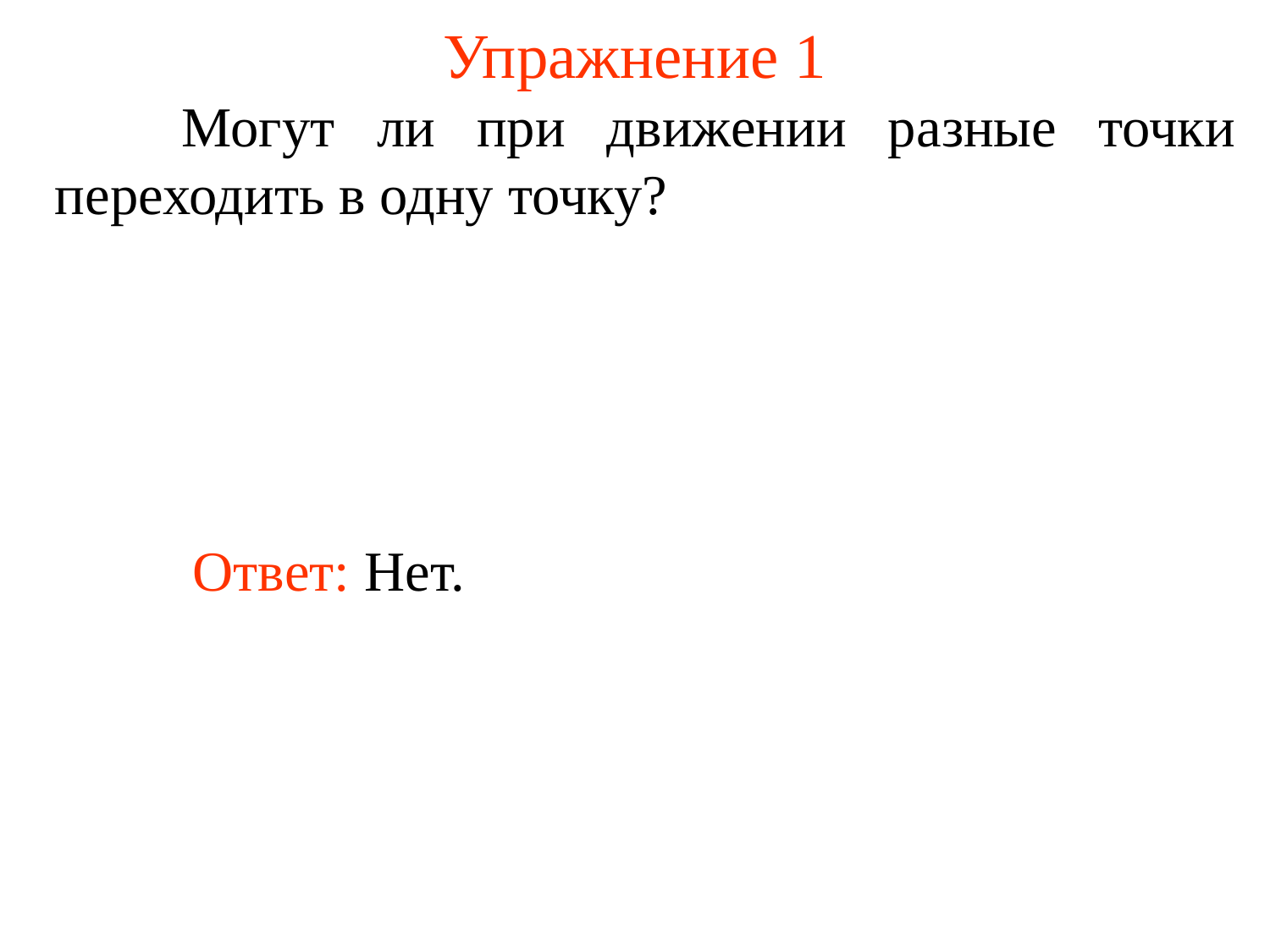

# Упражнение 1
	Могут ли при движении разные точки переходить в одну точку?
	Ответ: Нет.